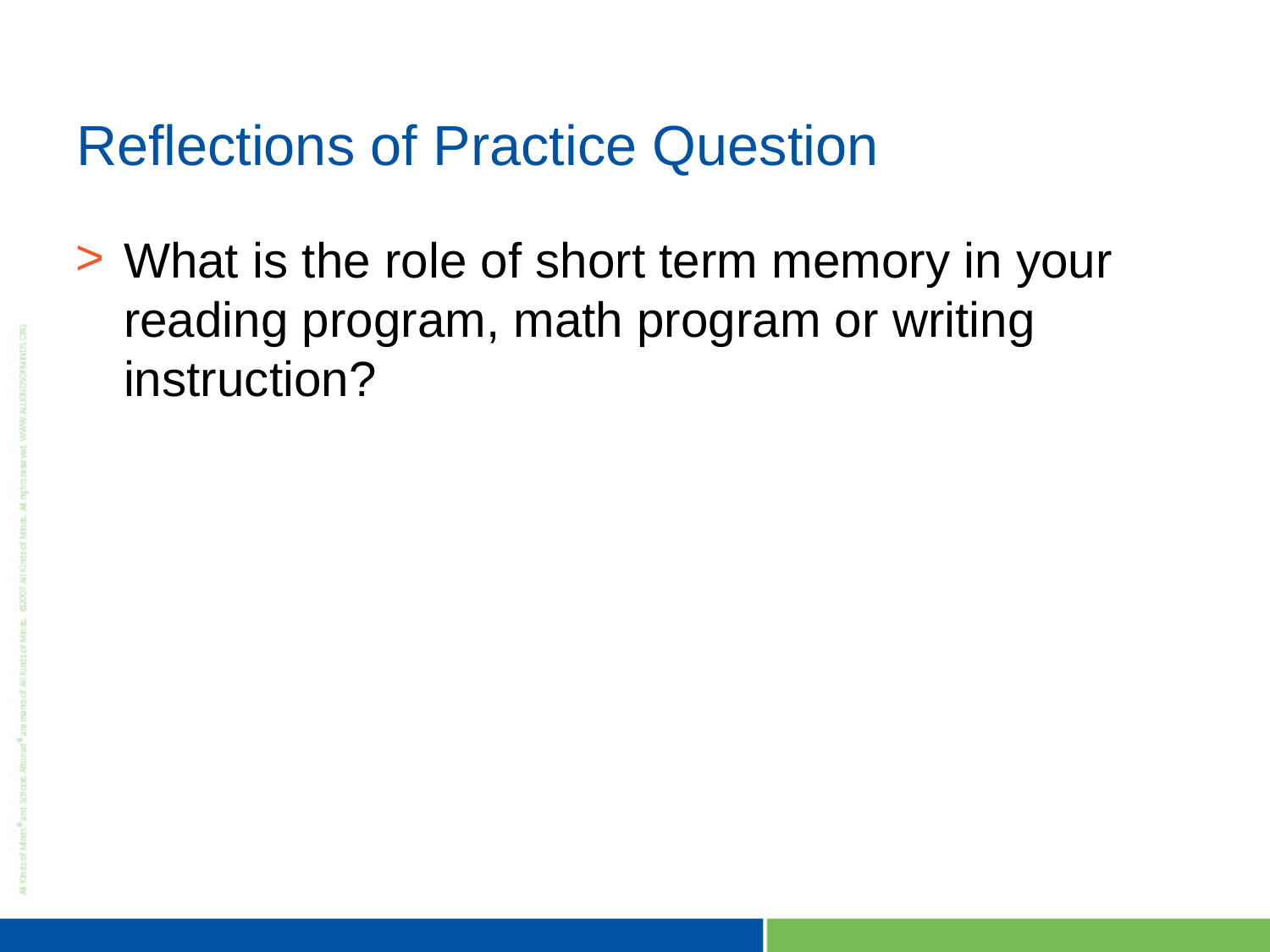

# Reflections of Practice Question
What is the role of short term memory in your reading program, math program or writing instruction?